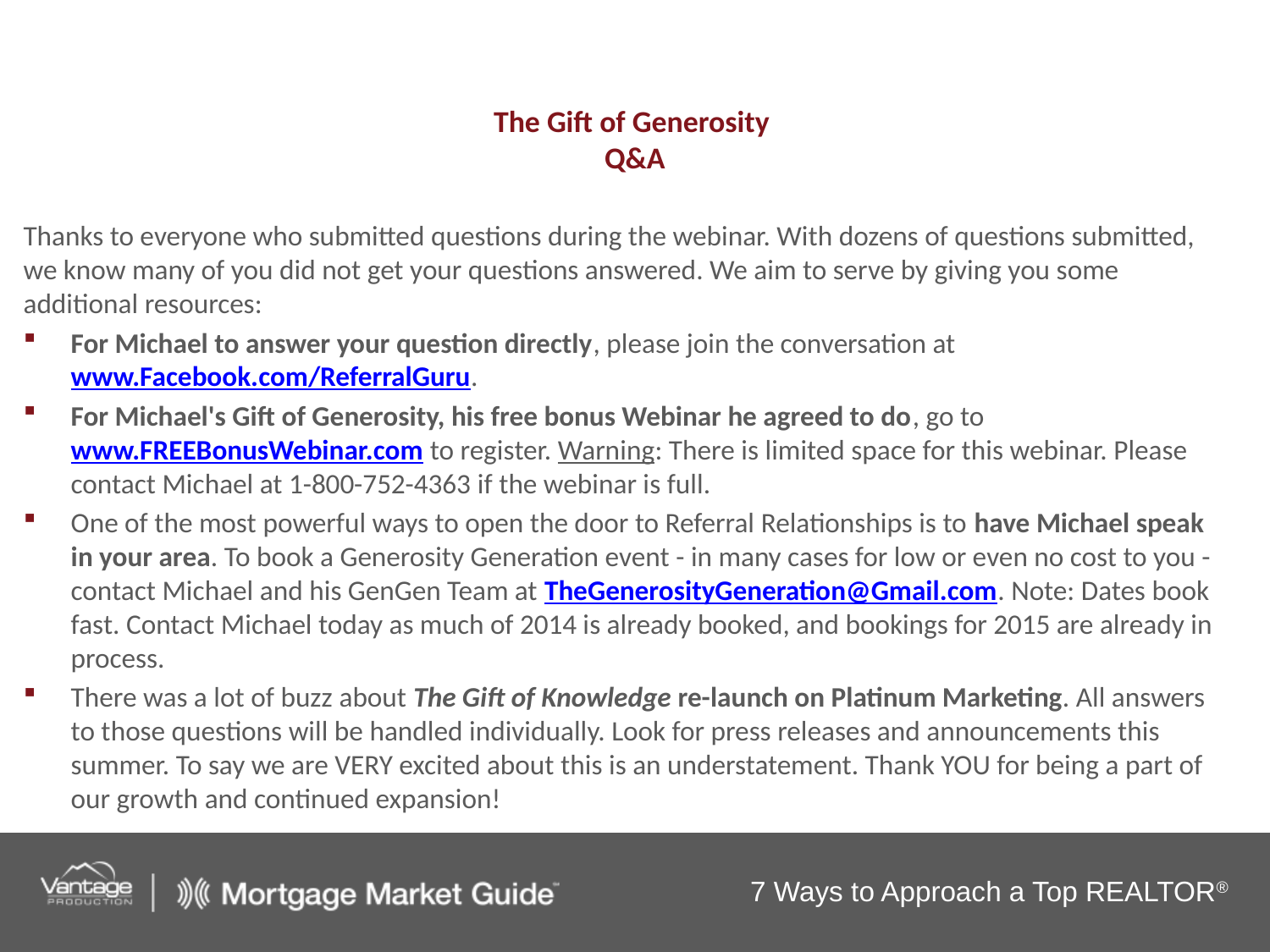

# The Gift of Generosity Q&A
Thanks to everyone who submitted questions during the webinar. With dozens of questions submitted, we know many of you did not get your questions answered. We aim to serve by giving you some additional resources:
For Michael to answer your question directly, please join the conversation at www.Facebook.com/ReferralGuru.
For Michael's Gift of Generosity, his free bonus Webinar he agreed to do, go to www.FREEBonusWebinar.com to register. Warning: There is limited space for this webinar. Please contact Michael at 1-800-752-4363 if the webinar is full.
One of the most powerful ways to open the door to Referral Relationships is to have Michael speak in your area. To book a Generosity Generation event - in many cases for low or even no cost to you - contact Michael and his GenGen Team at TheGenerosityGeneration@Gmail.com. Note: Dates book fast. Contact Michael today as much of 2014 is already booked, and bookings for 2015 are already in process.
There was a lot of buzz about The Gift of Knowledge re-launch on Platinum Marketing. All answers to those questions will be handled individually. Look for press releases and announcements this summer. To say we are VERY excited about this is an understatement. Thank YOU for being a part of our growth and continued expansion!